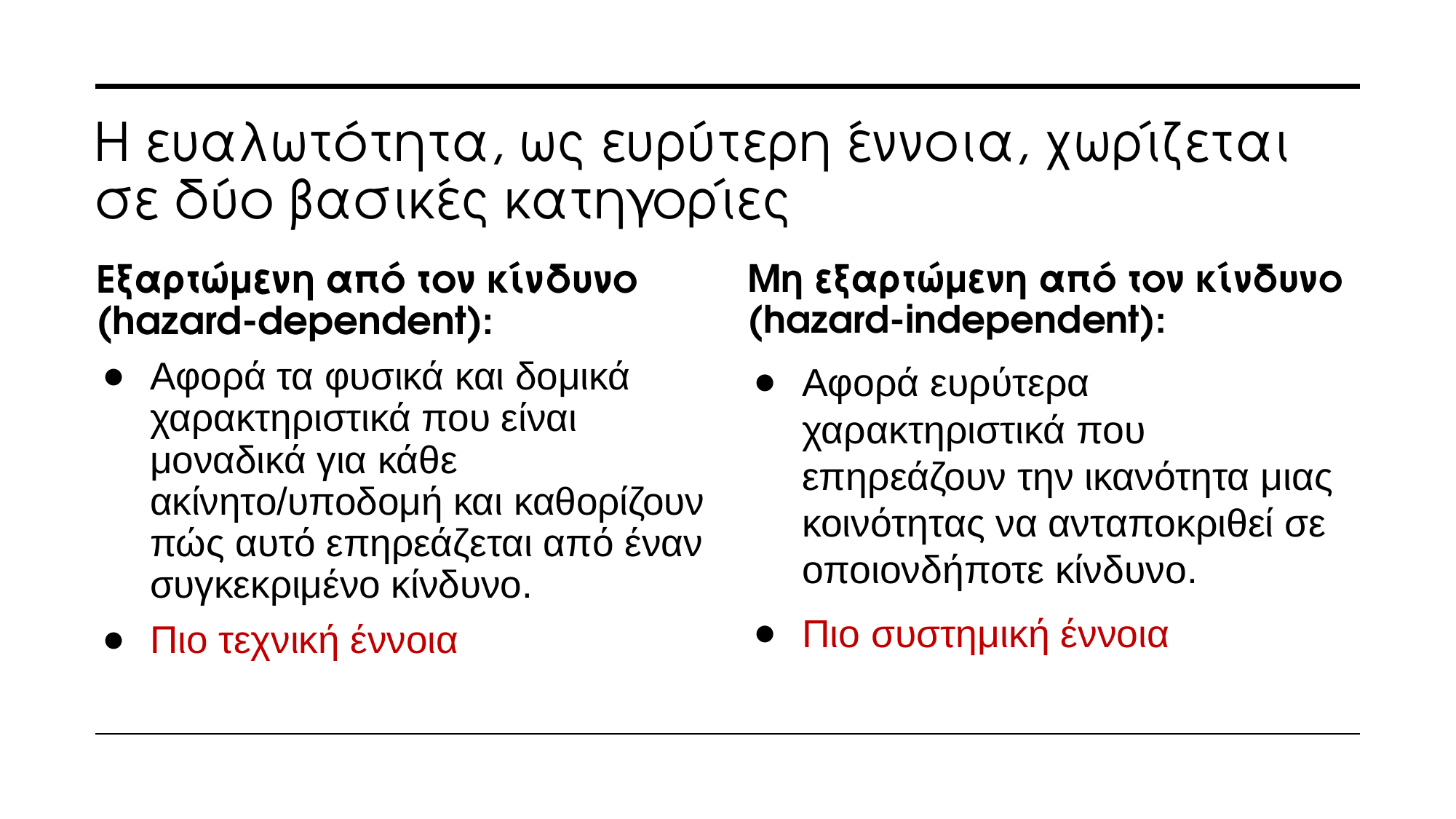

# Η ευαλωτότητα, ως ευρύτερη έννοια, χωρίζεται σε δύο βασικές κατηγορίες
Εξαρτώμενη από τον κίνδυνο (hazard-dependent):
Αφορά τα φυσικά και δομικά χαρακτηριστικά που είναι μοναδικά για κάθε ακίνητο/υποδομή και καθορίζουν πώς αυτό επηρεάζεται από έναν συγκεκριμένο κίνδυνο.
Πιο τεχνική έννοια

Μη εξαρτώμενη από τον κίνδυνο (hazard-independent):
Αφορά ευρύτερα χαρακτηριστικά που επηρεάζουν την ικανότητα μιας κοινότητας να ανταποκριθεί σε οποιονδήποτε κίνδυνο.
Πιο συστημική έννοια